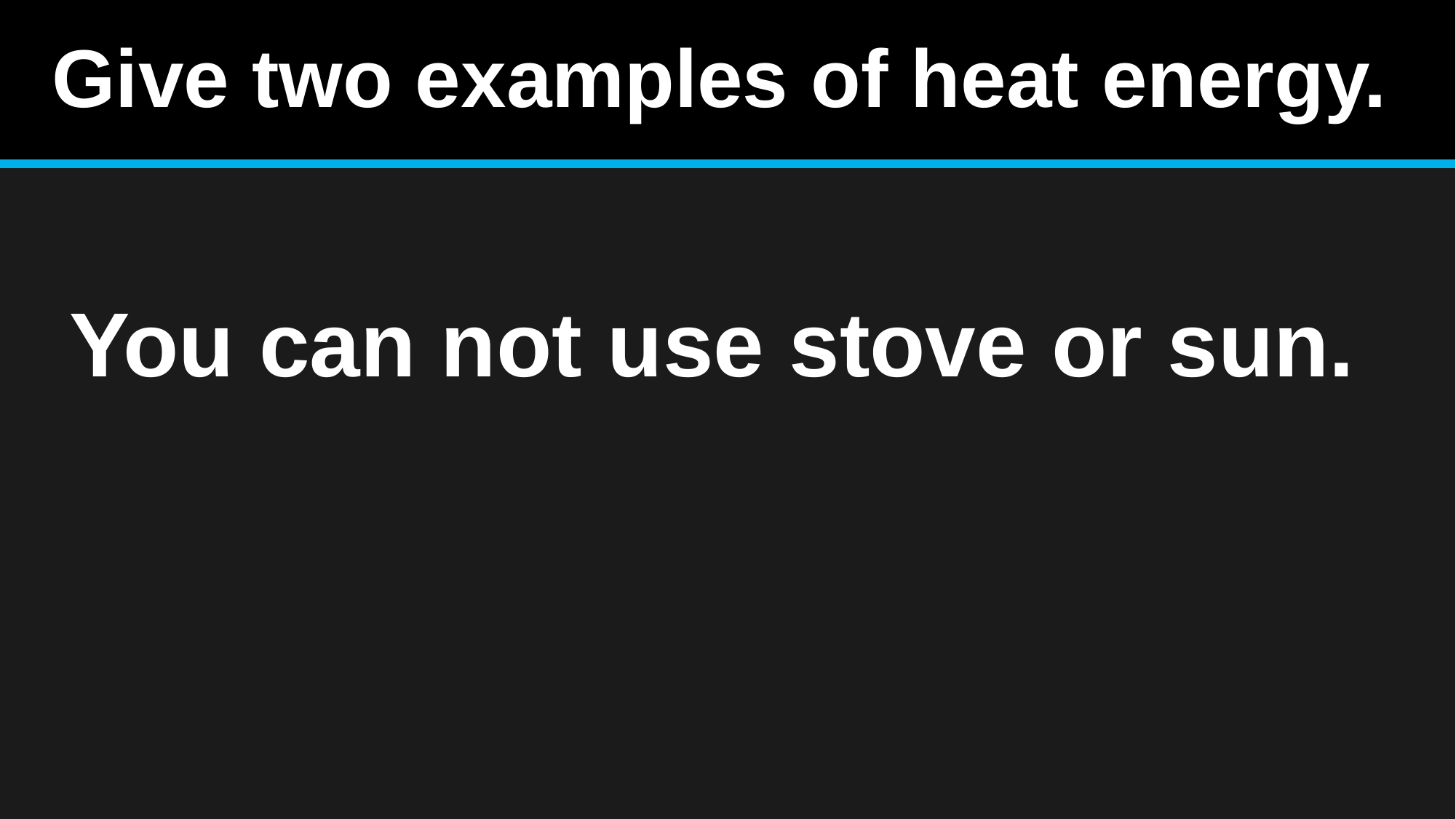

# Give two examples of heat energy.
You can not use stove or sun.